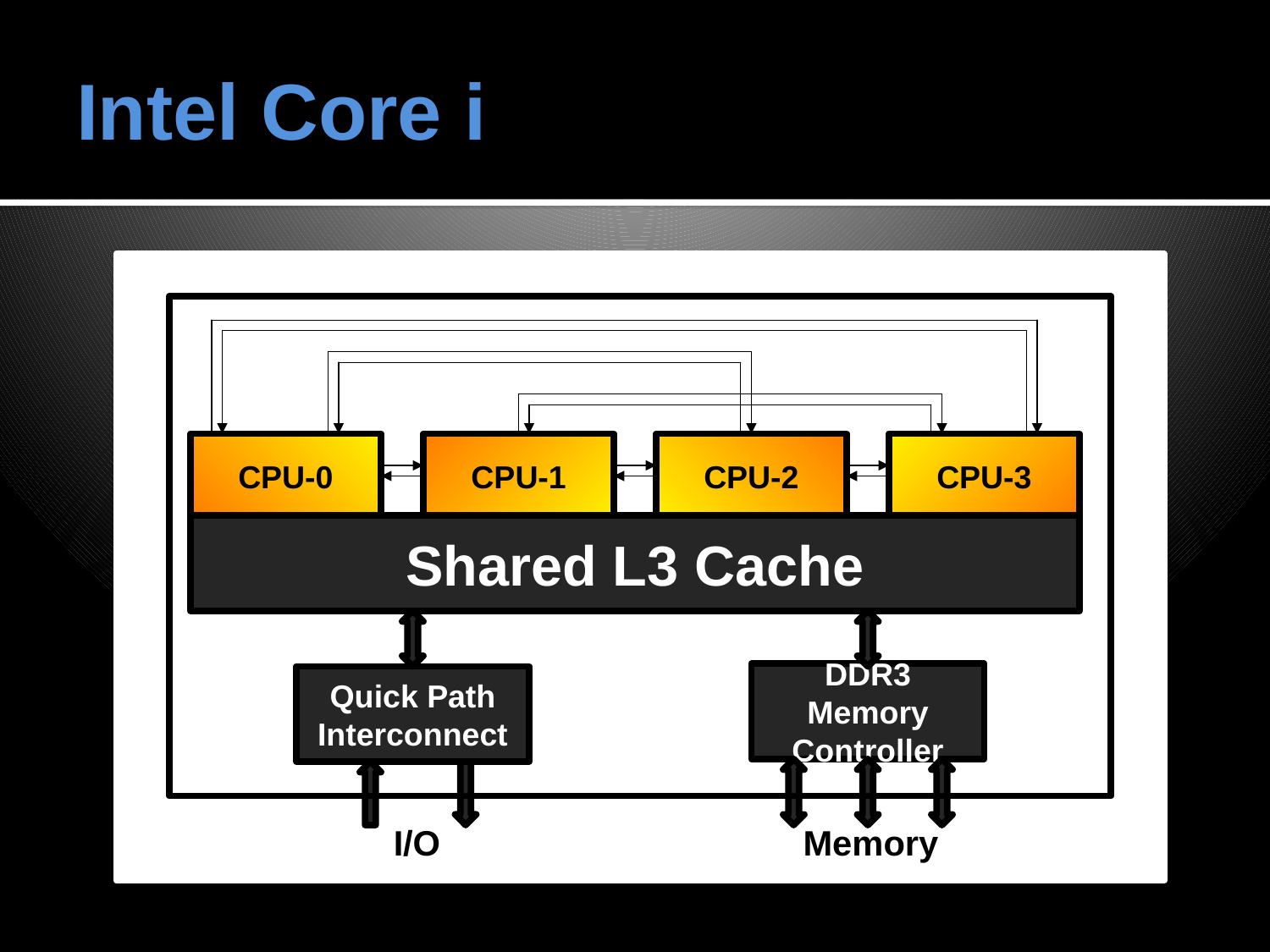

# Intel Core i

CPU-0
CPU-1
CPU-2
CPU-3
Shared L3 Cache

DDR3 Memory
Controller
Quick Path
Interconnect

I/O
Memory